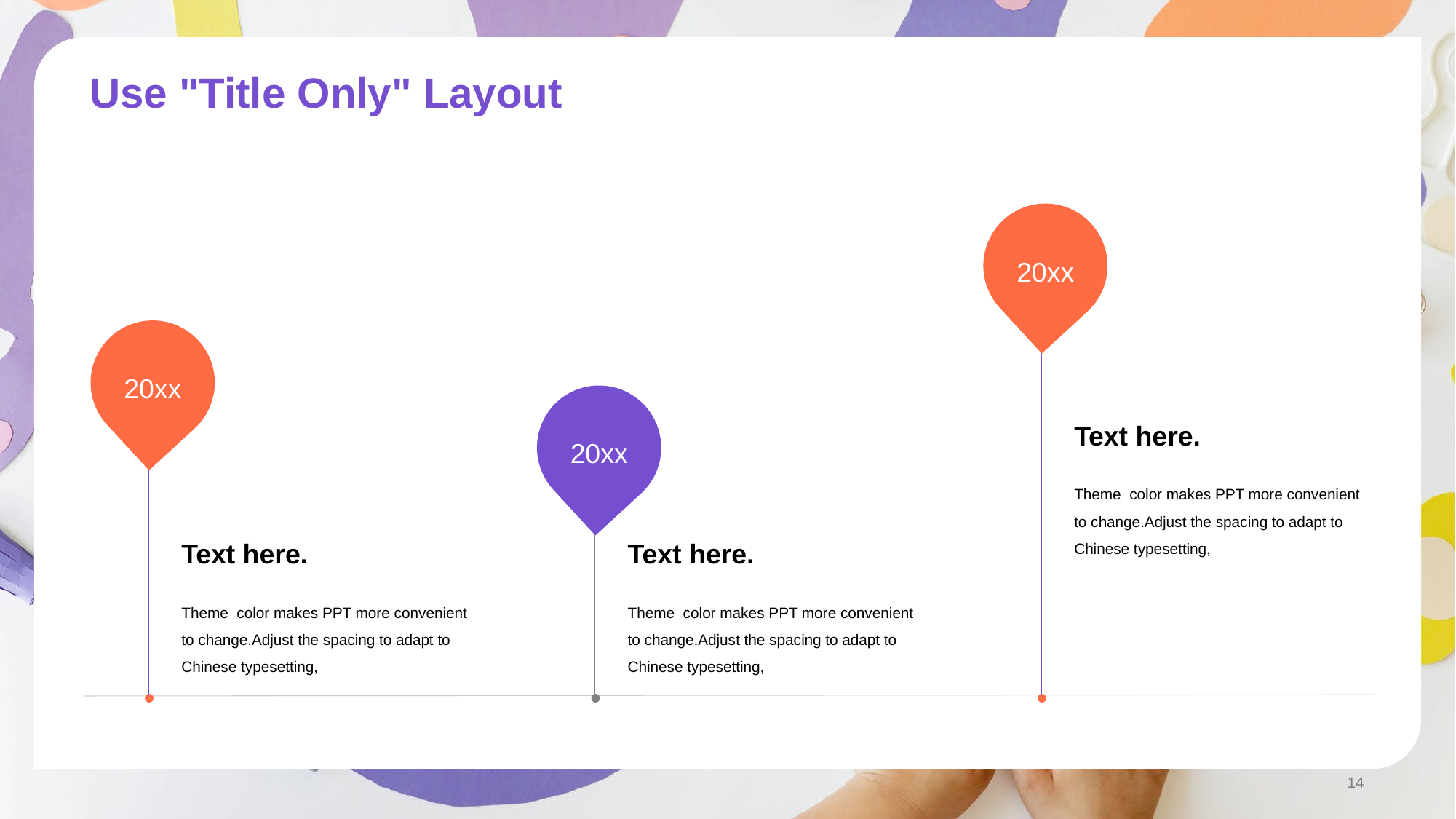

# Use "Title Only" Layout

20xx

20xx

Text here.
20xx
Theme  color makes PPT more convenient to change.Adjust the spacing to adapt to Chinese typesetting,
Text here.
Text here.
Theme  color makes PPT more convenient to change.Adjust the spacing to adapt to Chinese typesetting,
Theme  color makes PPT more convenient to change.Adjust the spacing to adapt to Chinese typesetting,

14